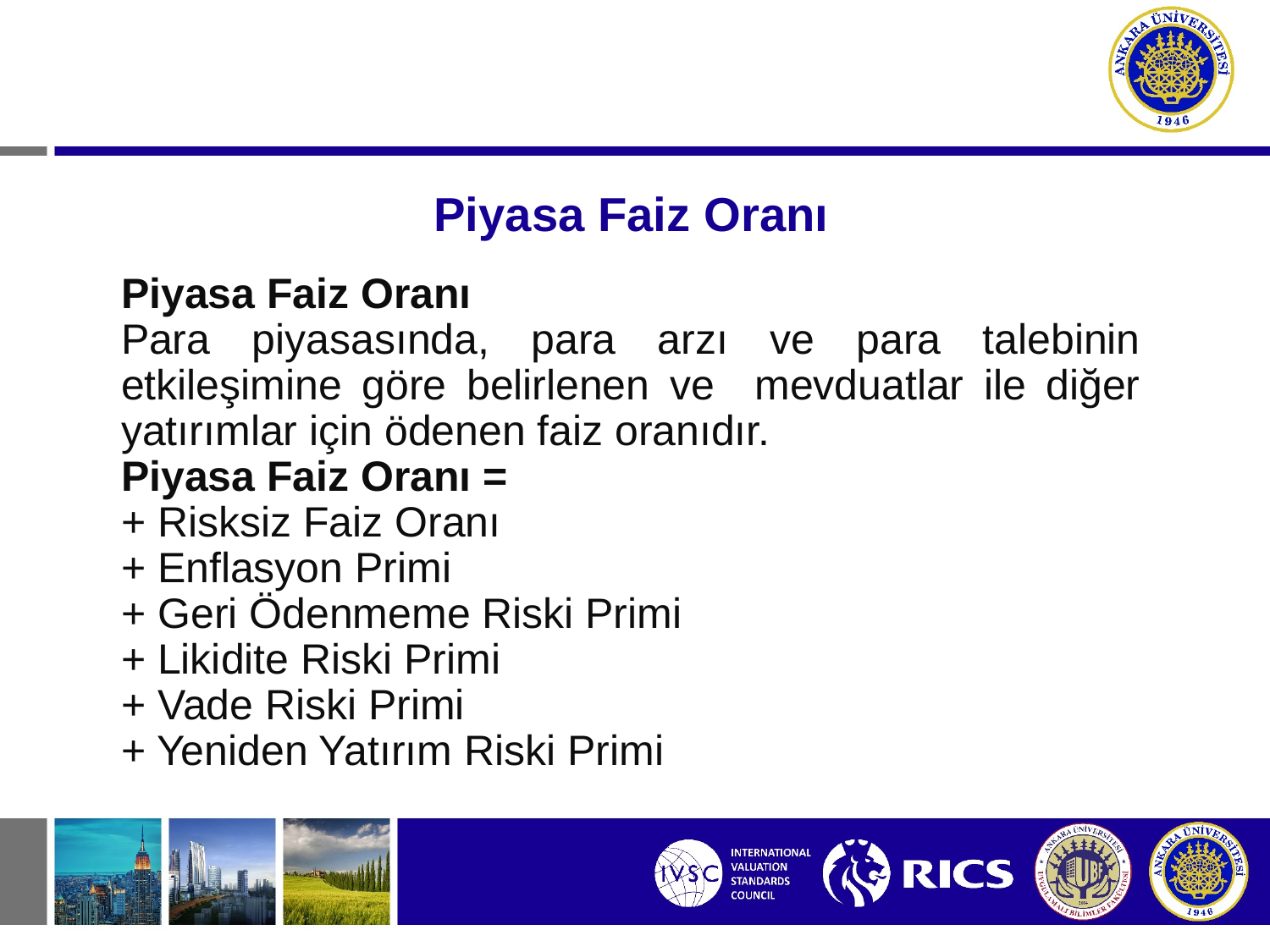

# Piyasa Faiz Oranı
Piyasa Faiz Oranı
Para piyasasında, para arzı ve para talebinin etkileşimine göre belirlenen ve  mevduatlar ile diğer yatırımlar için ödenen faiz oranıdır.
Piyasa Faiz Oranı =
+ Risksiz Faiz Oranı
+ Enflasyon Primi
+ Geri Ödenmeme Riski Primi
+ Likidite Riski Primi
+ Vade Riski Primi
+ Yeniden Yatırım Riski Primi